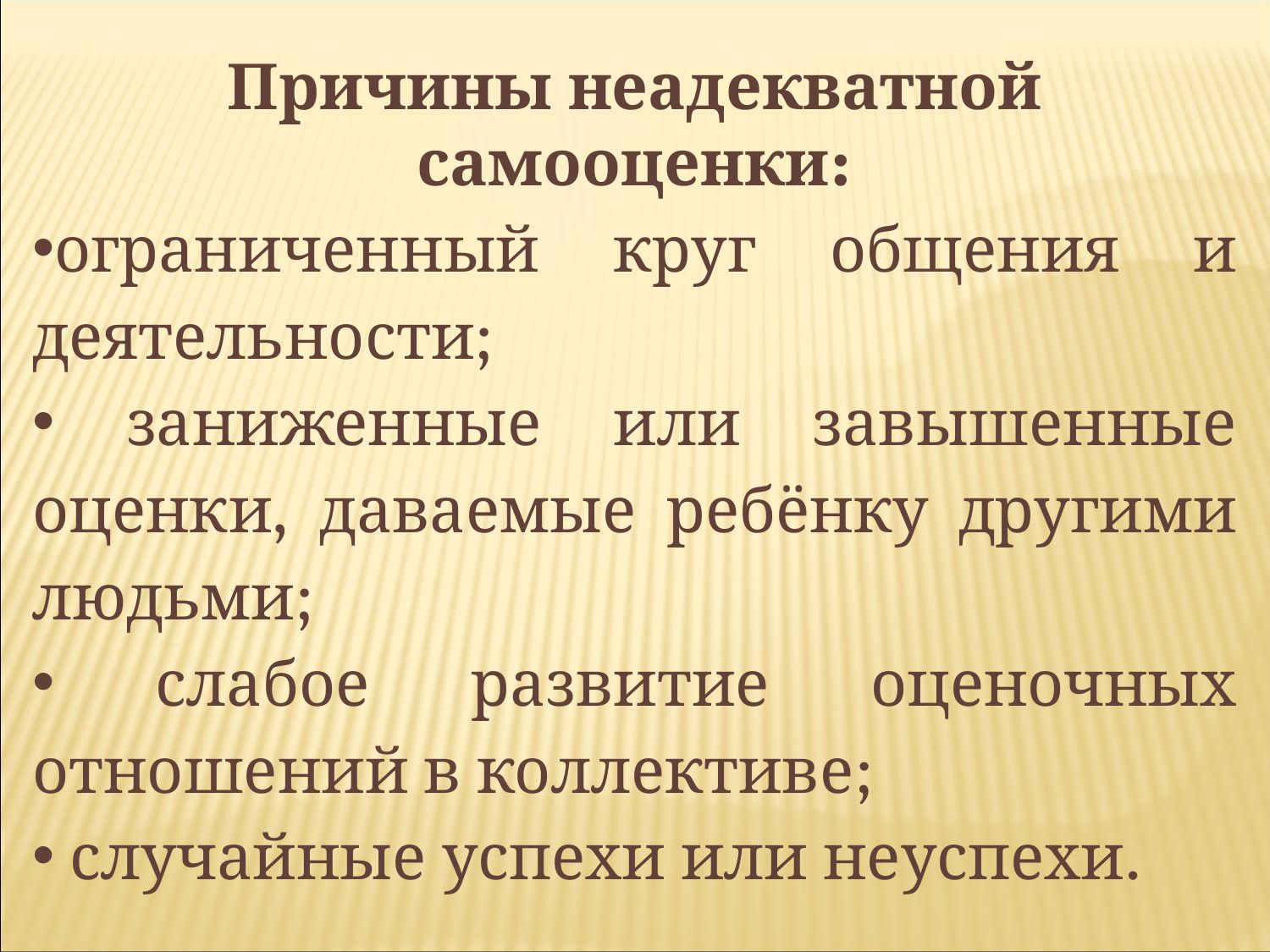

Причины неадекватной самооценки:
ограниченный круг общения и деятельности;
 заниженные или завышенные оценки, даваемые ребёнку другими людьми;
 слабое развитие оценочных отношений в коллективе;
 случайные успехи или неуспехи.